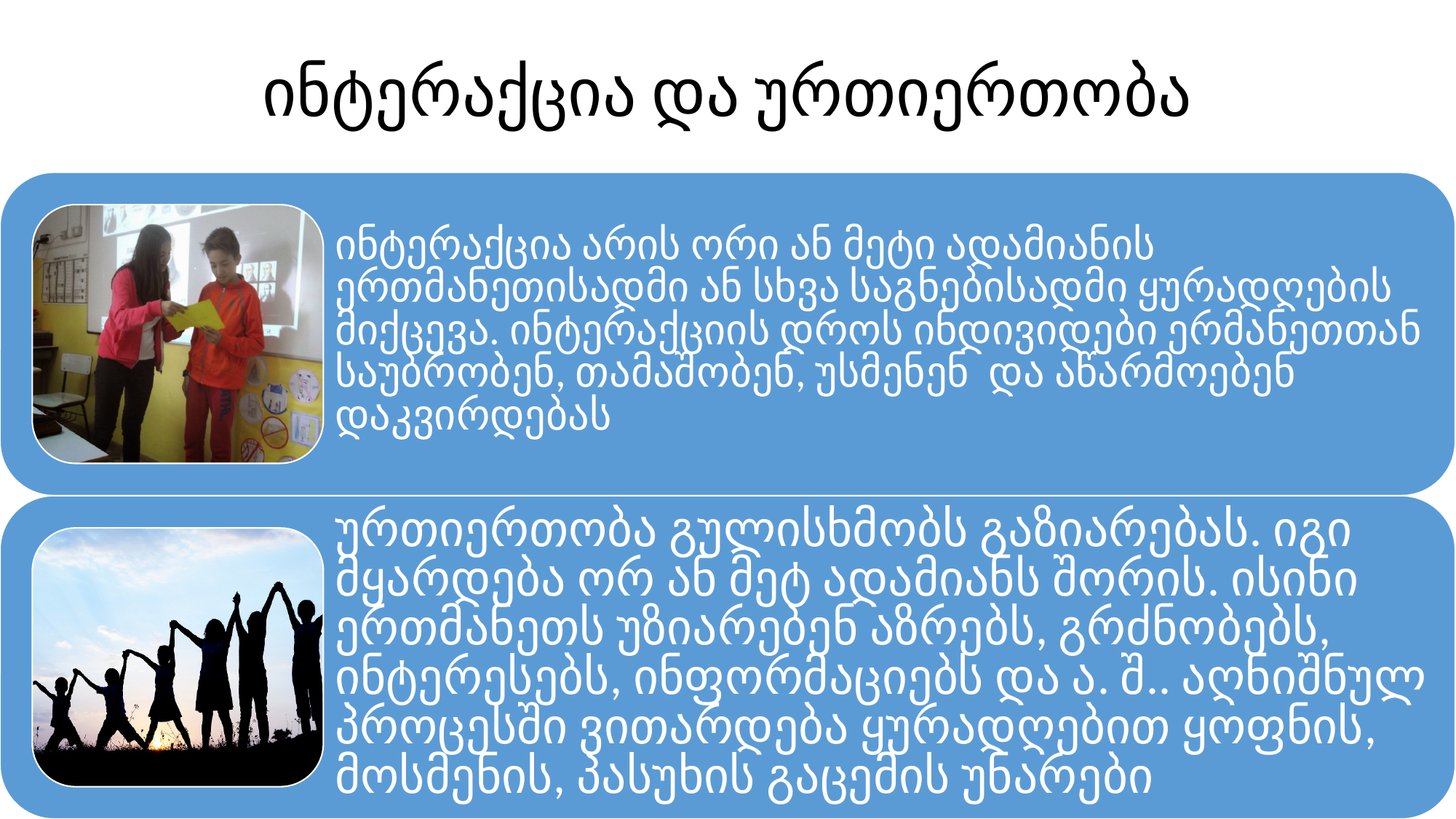

# ინტერაქცია და ურთიერთობა
ინტერაქცია არის ორი ან მეტი ადამიანის ერთმანეთისადმი ან სხვა საგნებისადმი ყურადღების მიქცევა. ინტერაქციის დროს ინდივიდები ერმანეთთან საუბრობენ, თამაშობენ, უსმენენ  და აწარმოებენ დაკვირდებას
ურთიერთობა გულისხმობს გაზიარებას. იგი მყარდება ორ ან მეტ ადამიანს შორის. ისინი ერთმანეთს უზიარებენ აზრებს, გრძნობებს, ინტერესებს, ინფორმაციებს და ა. შ.. აღნიშნულ პროცესში ვითარდება ყურადღებით ყოფნის, მოსმენის, პასუხის გაცემის უნარები